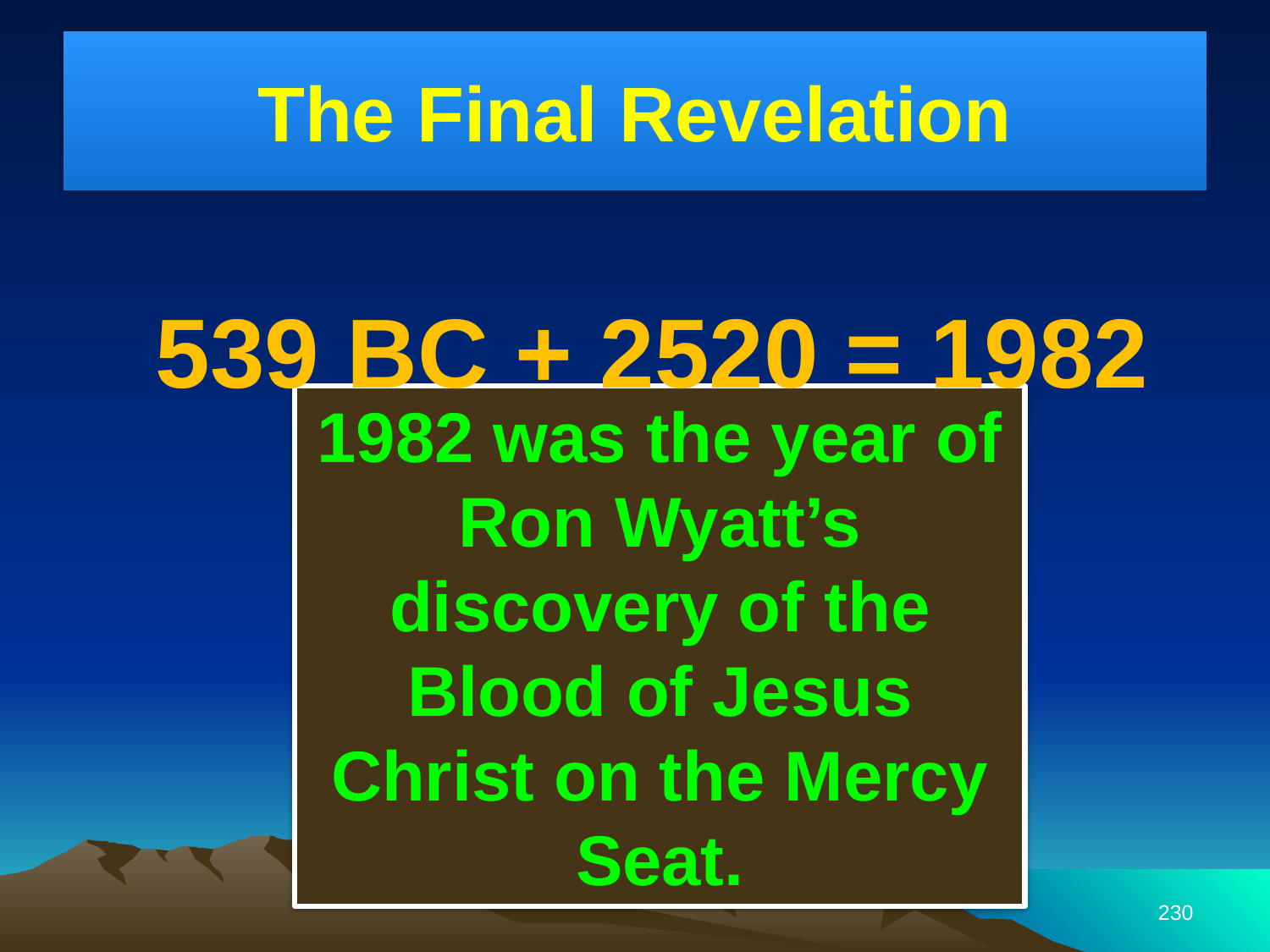

# The Final Revelation
539 BC + 2520 = 1982
1982 was the year of Ron Wyatt’s discovery of the Blood of Jesus Christ on the Mercy Seat.
230